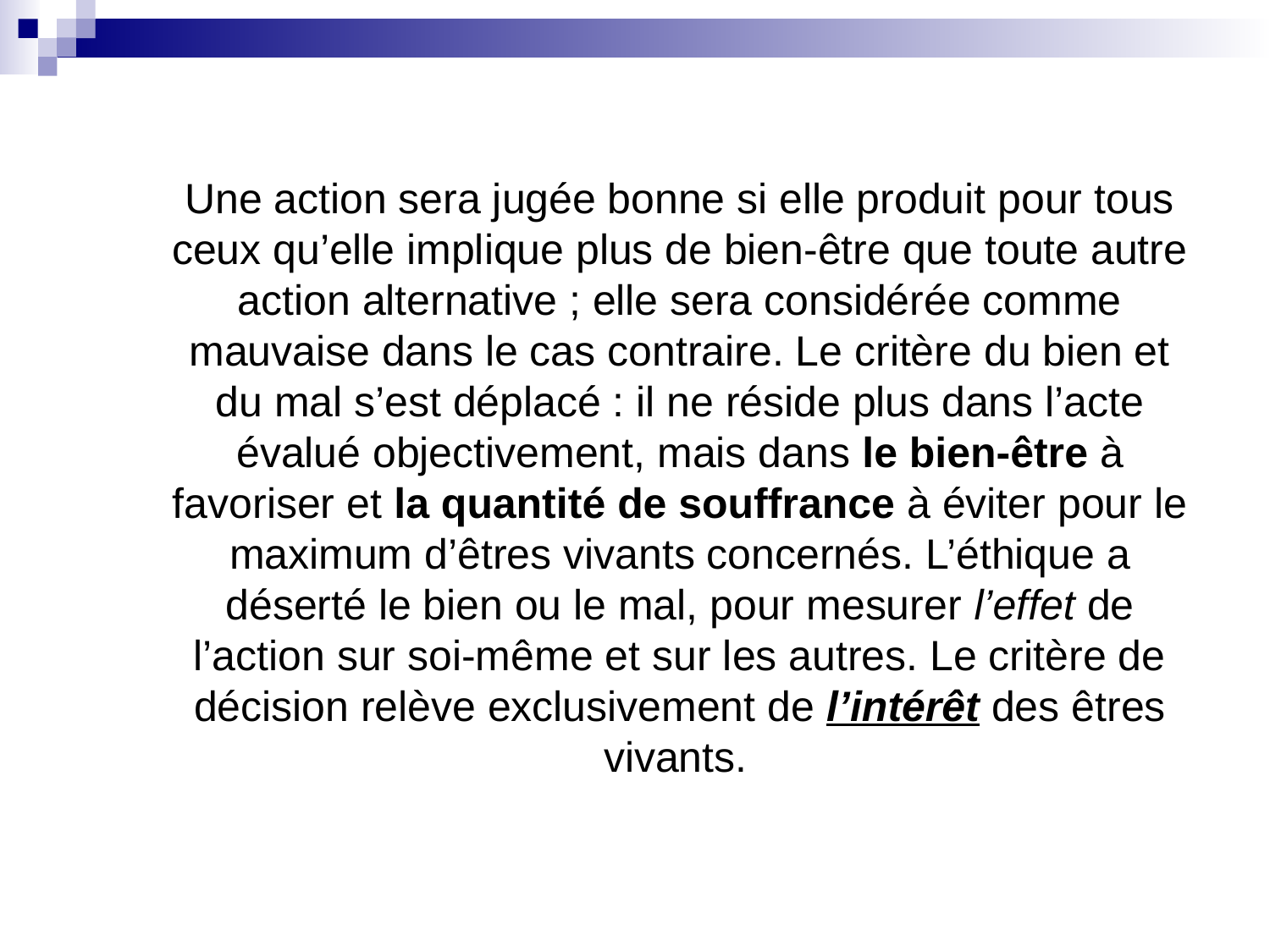

Une action sera jugée bonne si elle produit pour tous ceux qu’elle implique plus de bien-être que toute autre action alternative ; elle sera considérée comme mauvaise dans le cas contraire. Le critère du bien et du mal s’est déplacé : il ne réside plus dans l’acte évalué objectivement, mais dans le bien-être à favoriser et la quantité de souffrance à éviter pour le maximum d’êtres vivants concernés. L’éthique a déserté le bien ou le mal, pour mesurer l’effet de l’action sur soi-même et sur les autres. Le critère de décision relève exclusivement de l’intérêt des êtres vivants.